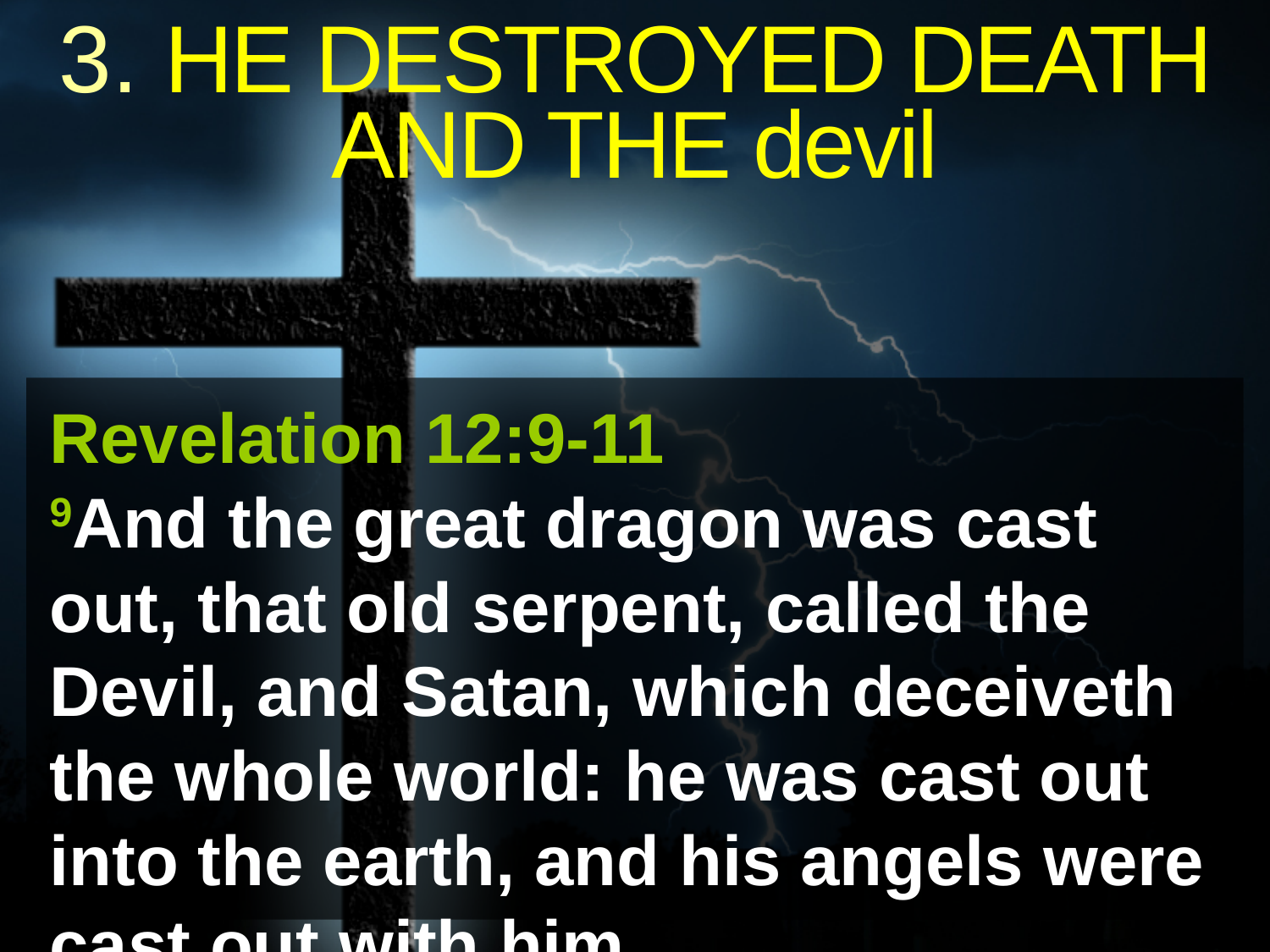

3. HE DESTROYED DEATH AND THE devil

Revelation 12:9-11
9And the great dragon was cast out, that old serpent, called the Devil, and Satan, which deceiveth the whole world: he was cast out into the earth, and his angels were cast out with him.